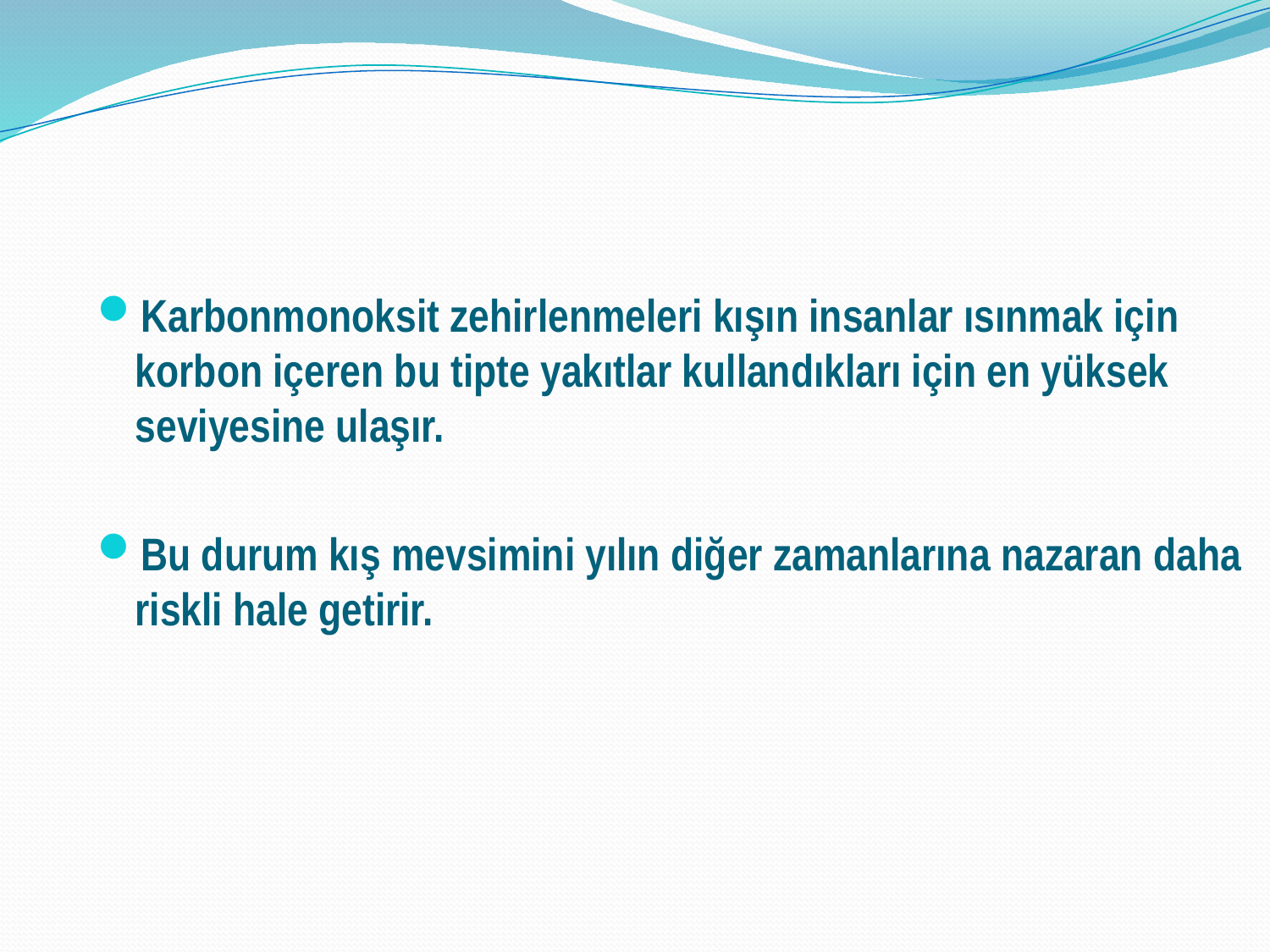

Karbonmonoksit zehirlenmeleri kışın insanlar ısınmak için korbon içeren bu tipte yakıtlar kullandıkları için en yüksek seviyesine ulaşır.

Bu durum kış mevsimini yılın diğer zamanlarına nazaran daha riskli hale getirir.